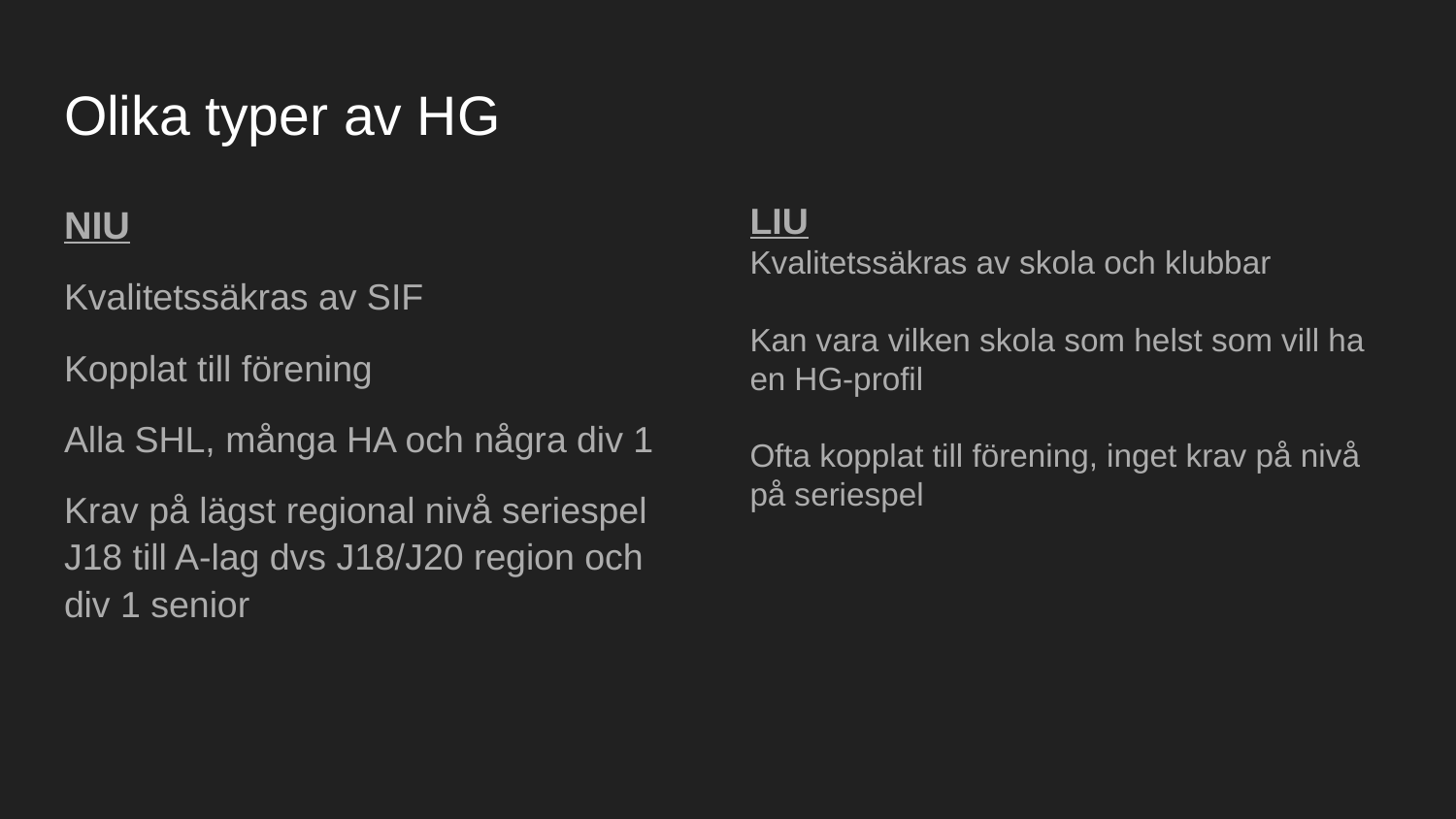

# Olika typer av HG
NIU
Kvalitetssäkras av SIF
Kopplat till förening
Alla SHL, många HA och några div 1
Krav på lägst regional nivå seriespel J18 till A-lag dvs J18/J20 region och div 1 senior

LIU
Kvalitetssäkras av skola och klubbar

Kan vara vilken skola som helst som vill ha en HG-profil

Ofta kopplat till förening, inget krav på nivå på seriespel